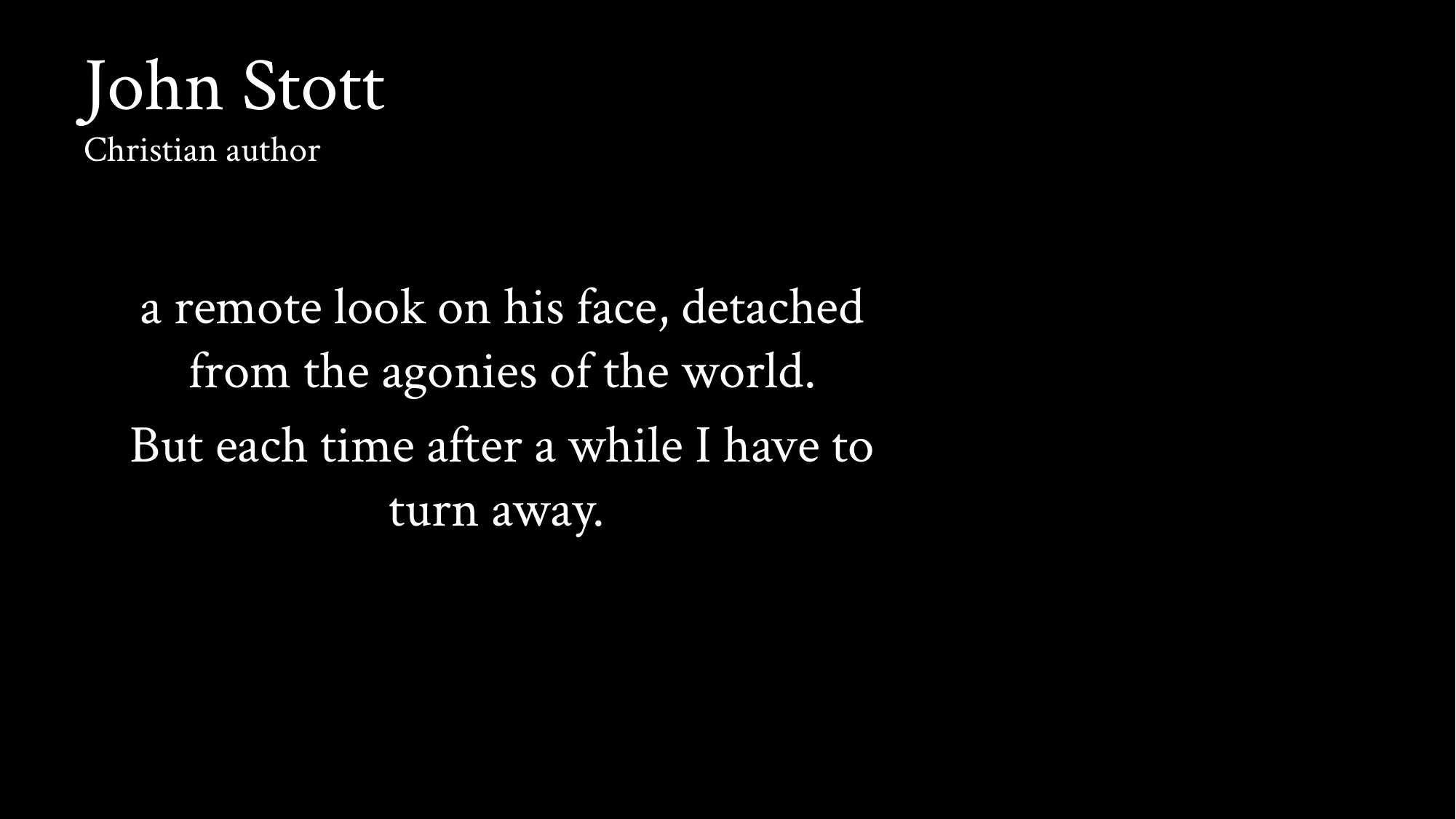

# John Stott Christian author

a remote look on his face, detached from the agonies of the world.
But each time after a while I have to turn away.